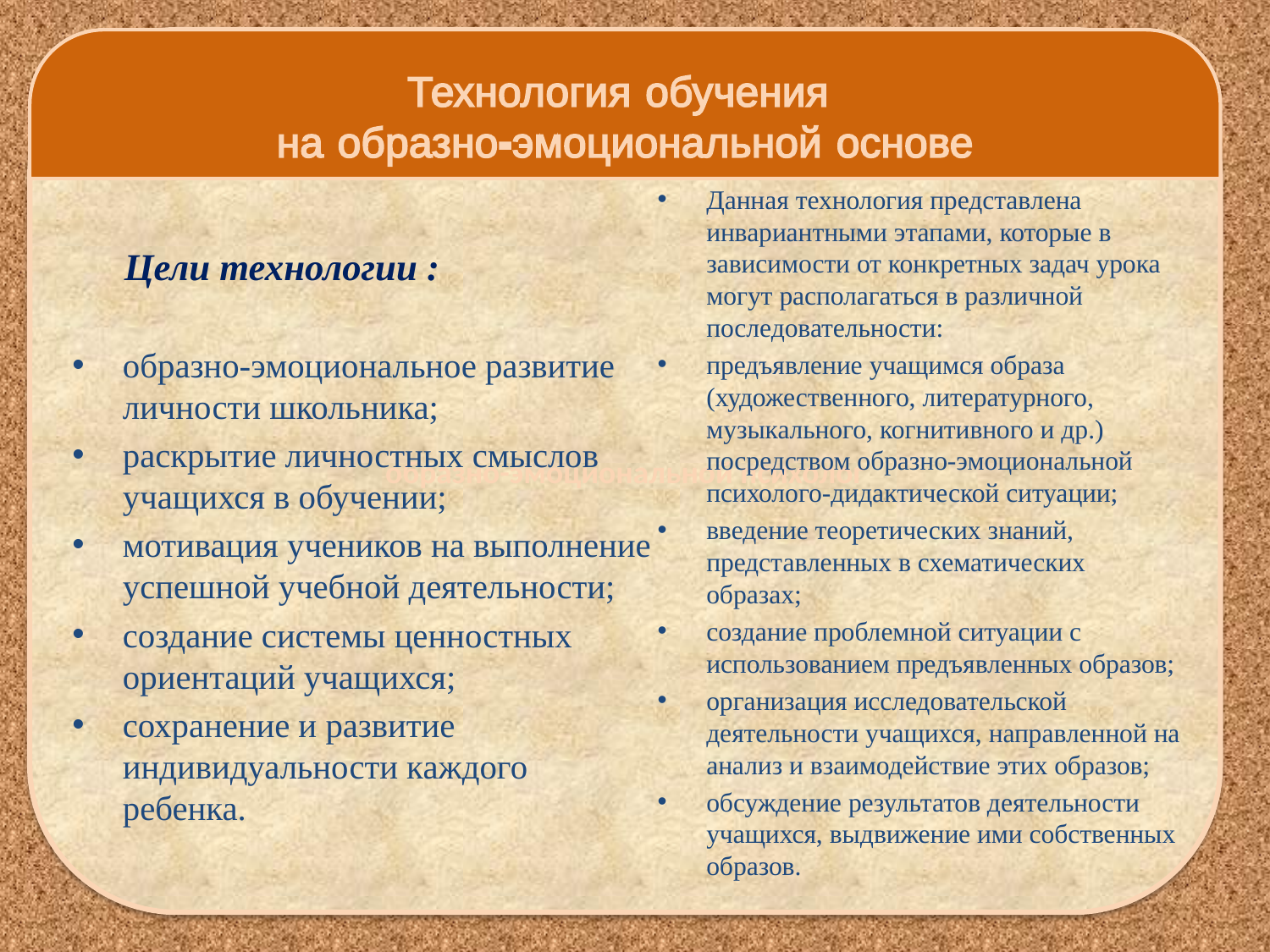

образно-эмоциональной психолог
Технология обучения
на образно-эмоциональной основе

      Цели технологии :

образно-эмоциональное развитие личности школьника;
раскрытие личностных смыслов учащихся в обучении;
мотивация учеников на выполнение успешной учебной деятельности;
создание системы ценностных ориентаций учащихся;
сохранение и развитие индивидуальности каждого ребенка.

Данная технология представлена инвариантными этапами, которые в зависимости от конкретных задач урока могут располагаться в различной последовательности:
предъявление учащимся образа (художественного, литературного, музыкального, когнитивного и др.) посредством образно-эмоциональной психолого-дидактической ситуации;
введение теоретических знаний, представленных в схематических образах;
создание проблемной ситуации с использованием предъявленных образов;
организация исследовательской деятельности учащихся, направленной на анализ и взаимодействие этих образов;
обсуждение результатов деятельности учащихся, выдвижение ими собственных образов.